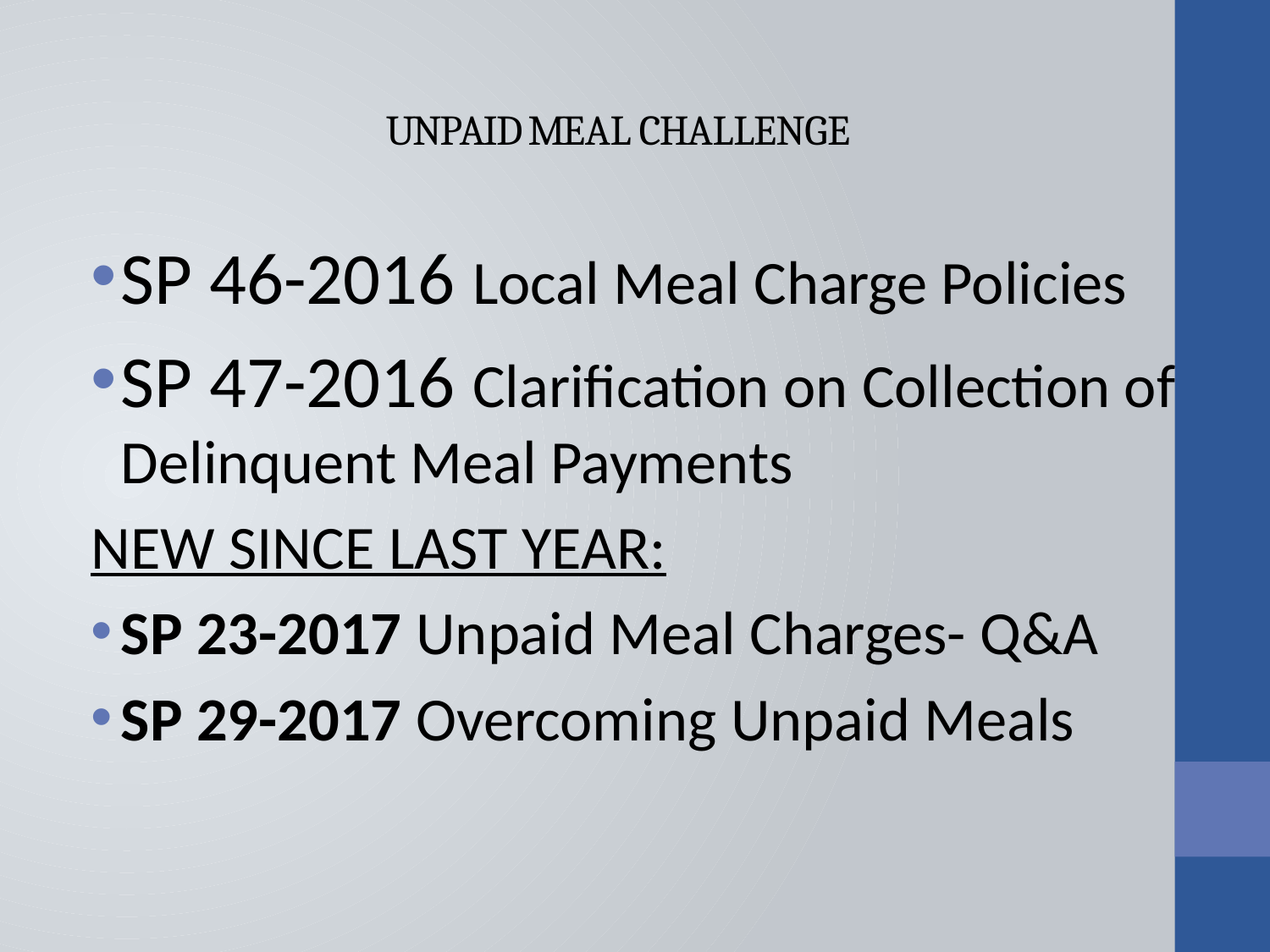

# UNPAID MEAL CHALLENGE

SP 46-2016 Local Meal Charge Policies
SP 47-2016 Clarification on Collection of Delinquent Meal Payments
NEW SINCE LAST YEAR:
SP 23-2017 Unpaid Meal Charges- Q&A
SP 29-2017 Overcoming Unpaid Meals